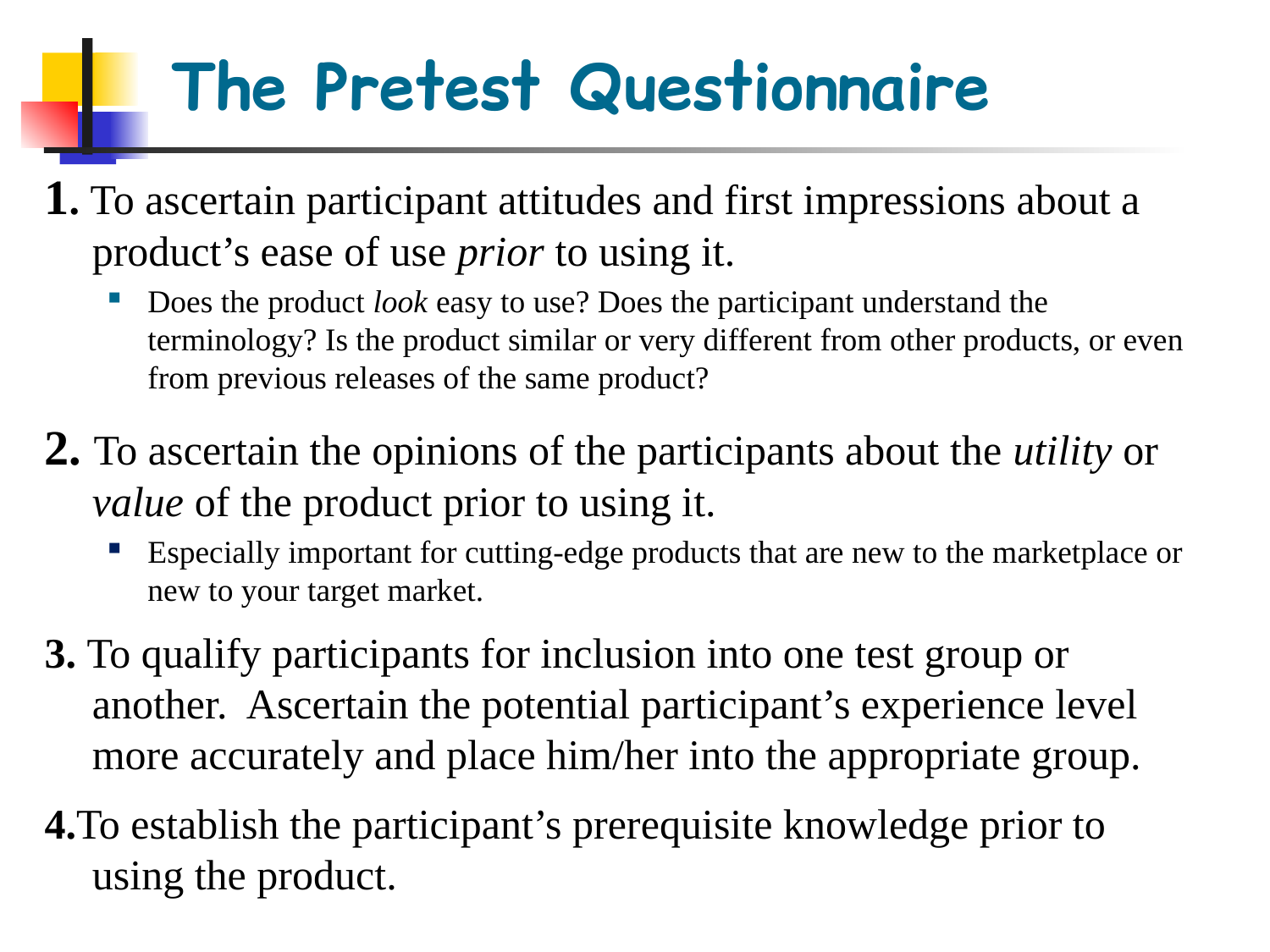

# The Pretest Questionnaire
1. To ascertain participant attitudes and first impressions about a product’s ease of use prior to using it.
Does the product look easy to use? Does the participant understand the terminology? Is the product similar or very different from other products, or even from previous releases of the same product?

2. To ascertain the opinions of the participants about the utility or value of the product prior to using it.
Especially important for cutting-edge products that are new to the marketplace or new to your target market.

3. To qualify participants for inclusion into one test group or another.  Ascertain the potential participant’s experience level more accurately and place him/her into the appropriate group.

4.To establish the participant’s prerequisite knowledge prior to using the product.